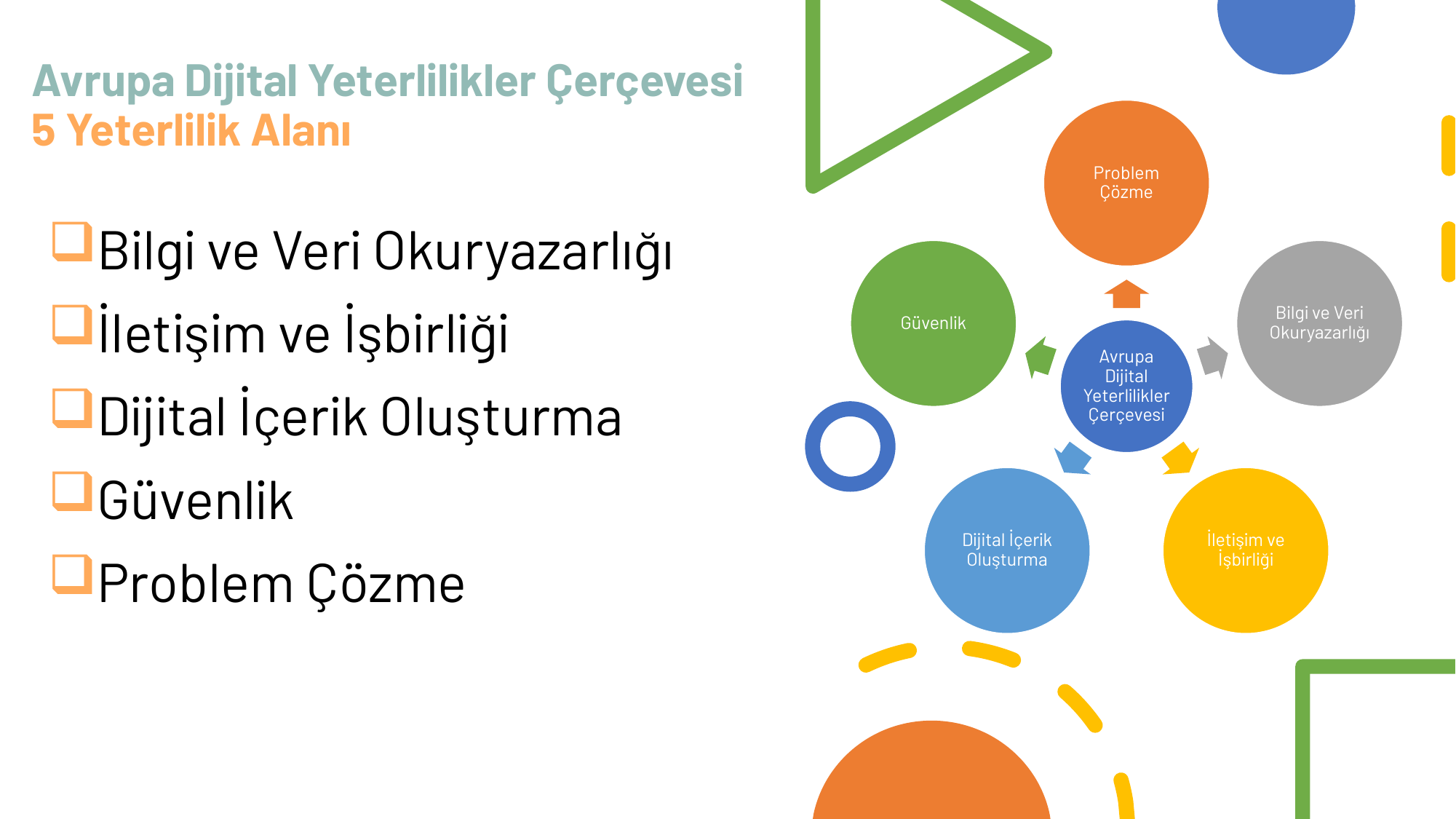

# Avrupa Dijital Yeterlilikler Çerçevesi 5 Yeterlilik Alanı
Avrupa Dijital Yeterlilikler Çerçevesi

Problem Çözme

Bilgi ve Veri Okuryazarlığı

İletişim ve İşbirliği

Dijital İçerik Oluşturma

Güvenlik
Bilgi ve Veri Okuryazarlığı
İletişim ve İşbirliği
Dijital İçerik Oluşturma
Güvenlik
Problem Çözme